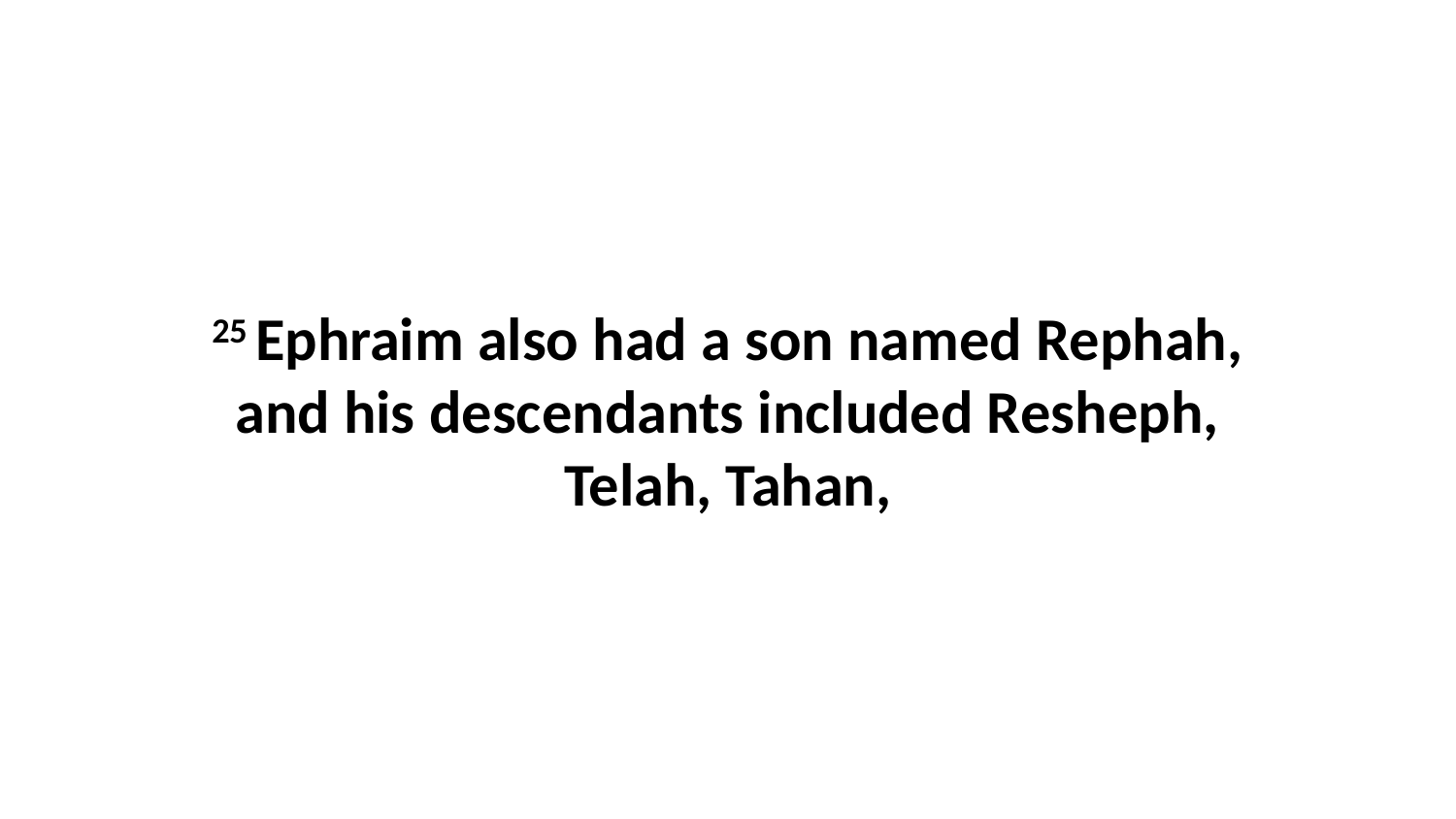

25 Ephraim also had a son named Rephah, and his descendants included Resheph, Telah, Tahan,